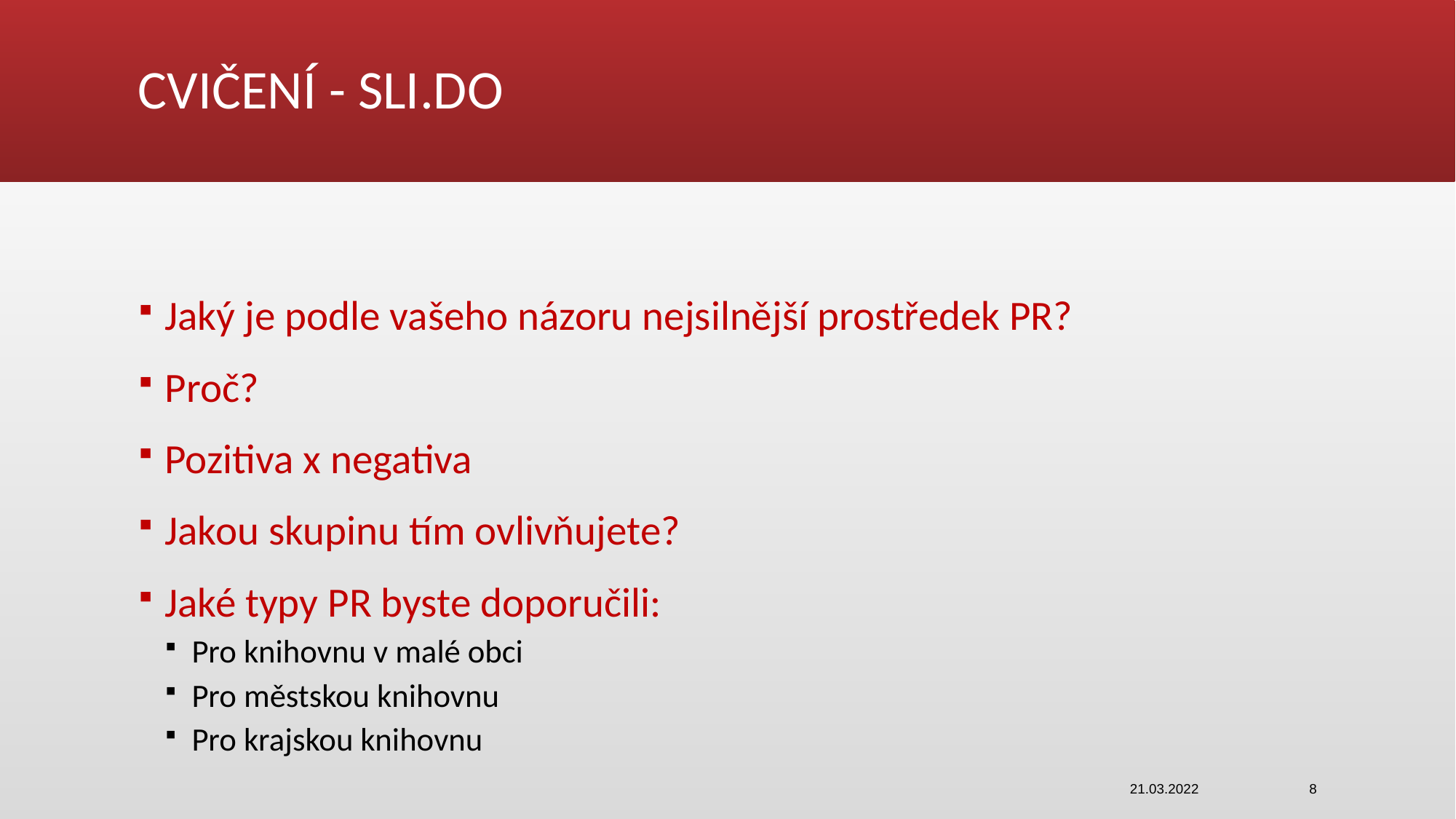

# Cvičení - Sli.do
Jaký je podle vašeho názoru nejsilnější prostředek PR?
Proč?
Pozitiva x negativa
Jakou skupinu tím ovlivňujete?
Jaké typy PR byste doporučili:
Pro knihovnu v malé obci
Pro městskou knihovnu
Pro krajskou knihovnu
21.03.2022
8